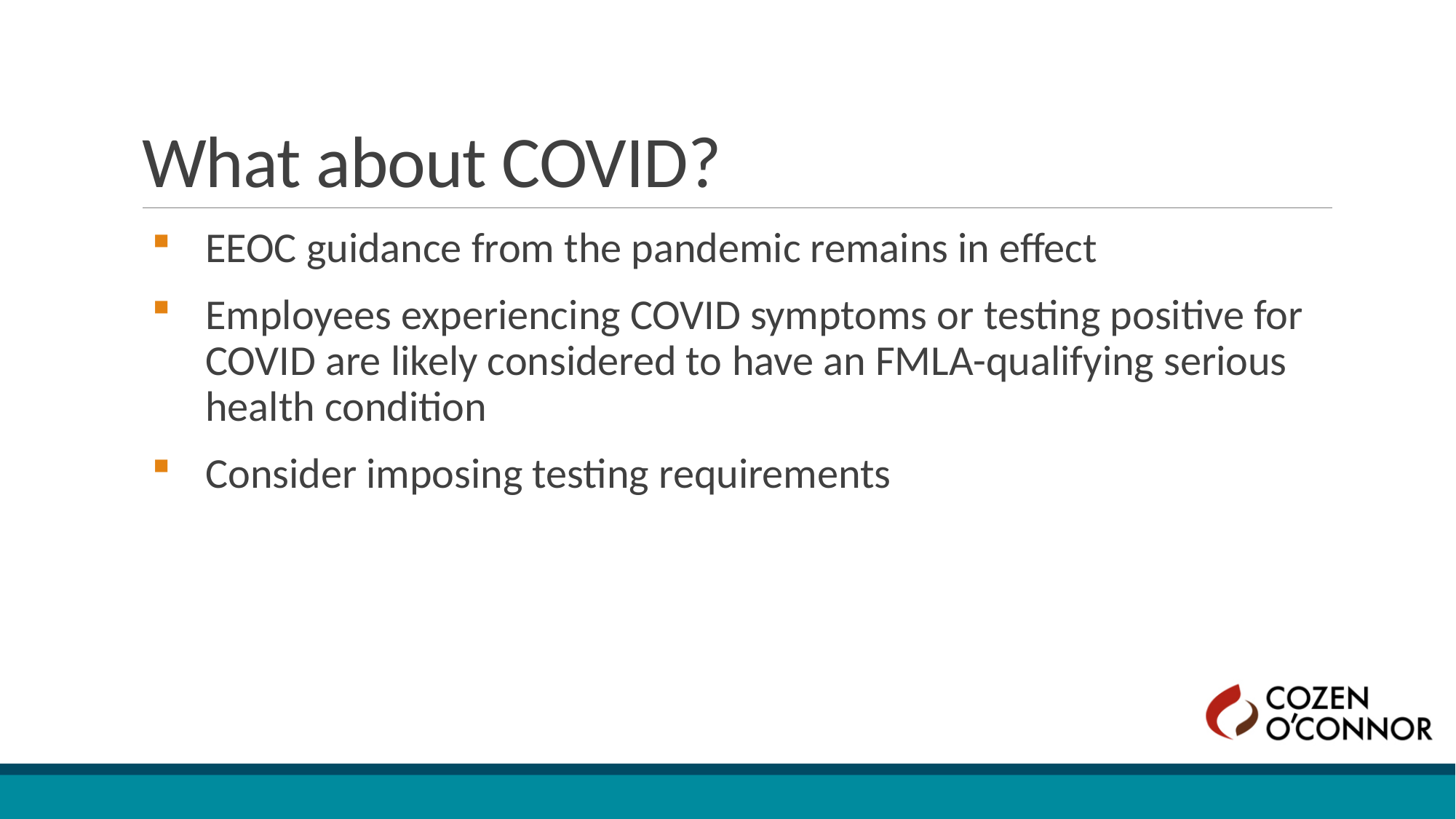

# What about COVID?
EEOC guidance from the pandemic remains in effect
Employees experiencing COVID symptoms or testing positive for COVID are likely considered to have an FMLA-qualifying serious health condition
Consider imposing testing requirements